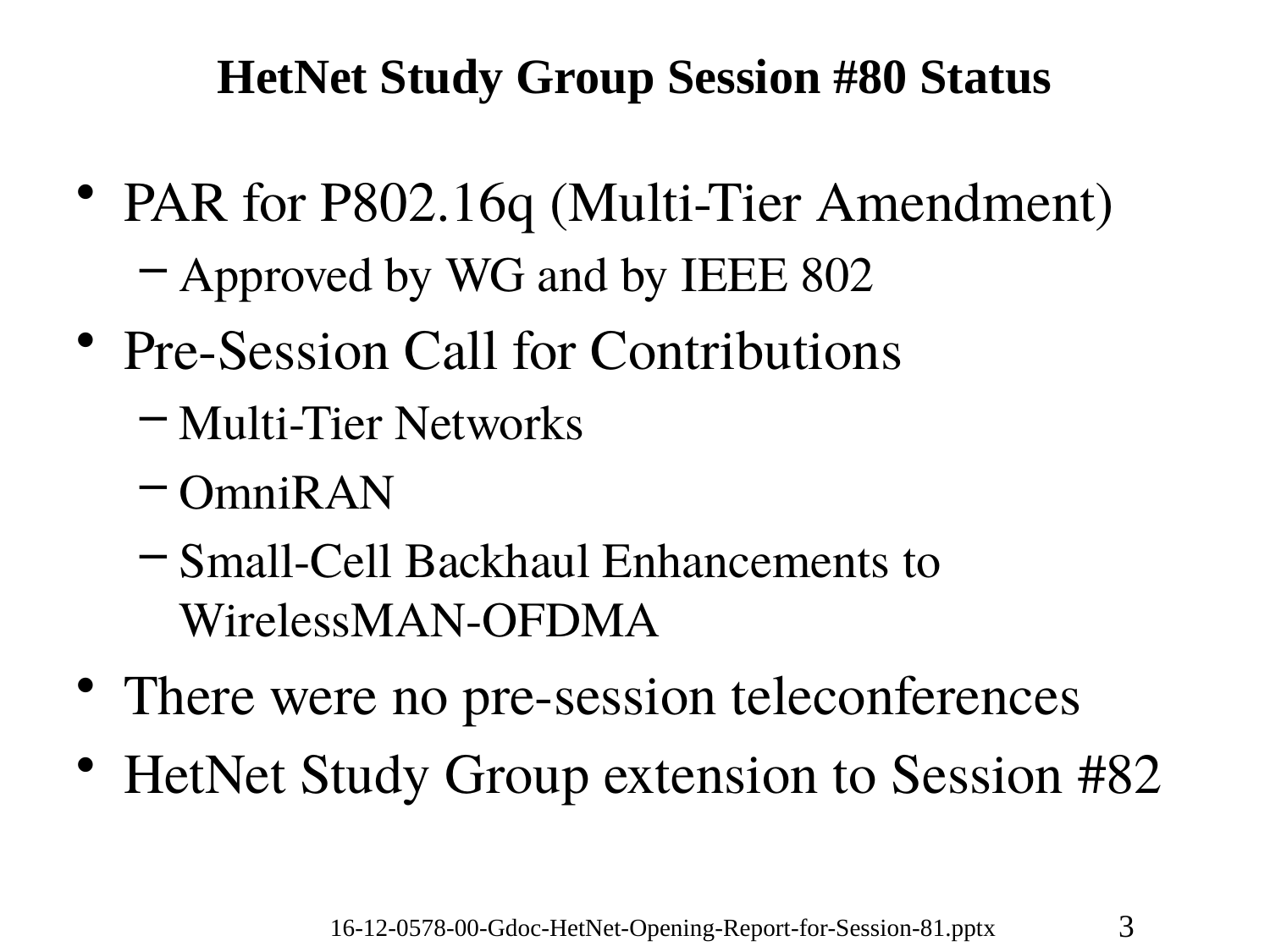

# HetNet Study Group Session #80 Status
PAR for P802.16q (Multi-Tier Amendment)
Approved by WG and by IEEE 802
Pre-Session Call for Contributions
Multi-Tier Networks
OmniRAN
Small-Cell Backhaul Enhancements to WirelessMAN-OFDMA
There were no pre-session teleconferences
HetNet Study Group extension to Session #82